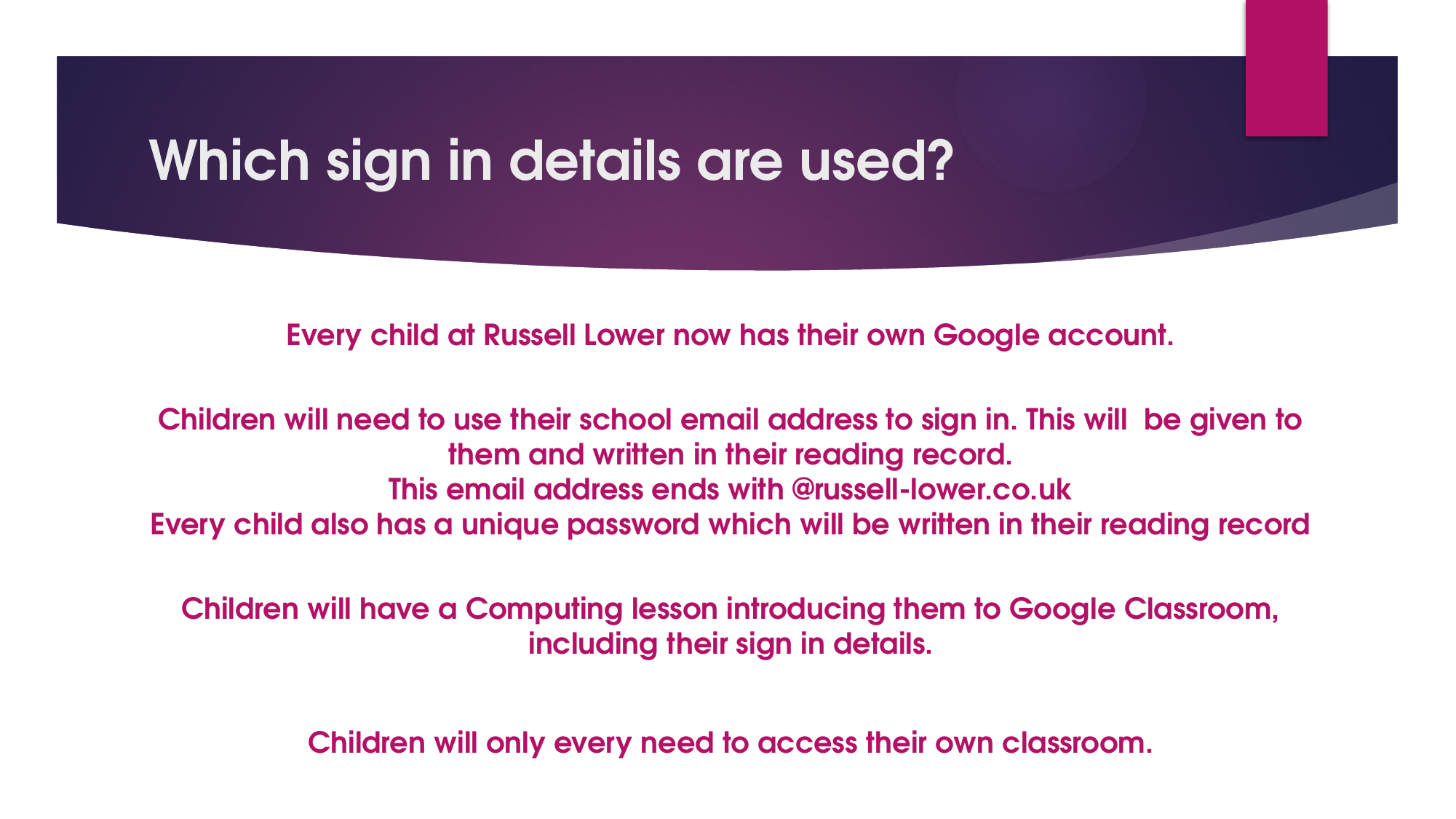

# Which sign in details are used?
Every child at Russell Lower now has their own Google account.
Children will need to use their school email address to sign in. This will  be given to them and written in their reading record.
This email address ends with @russell-lower.co.uk
Every child also has a unique password which will be written in their reading record
Children will have a Computing lesson introducing them to Google Classroom, including their sign in details.

Children will only every need to access their own classroom.